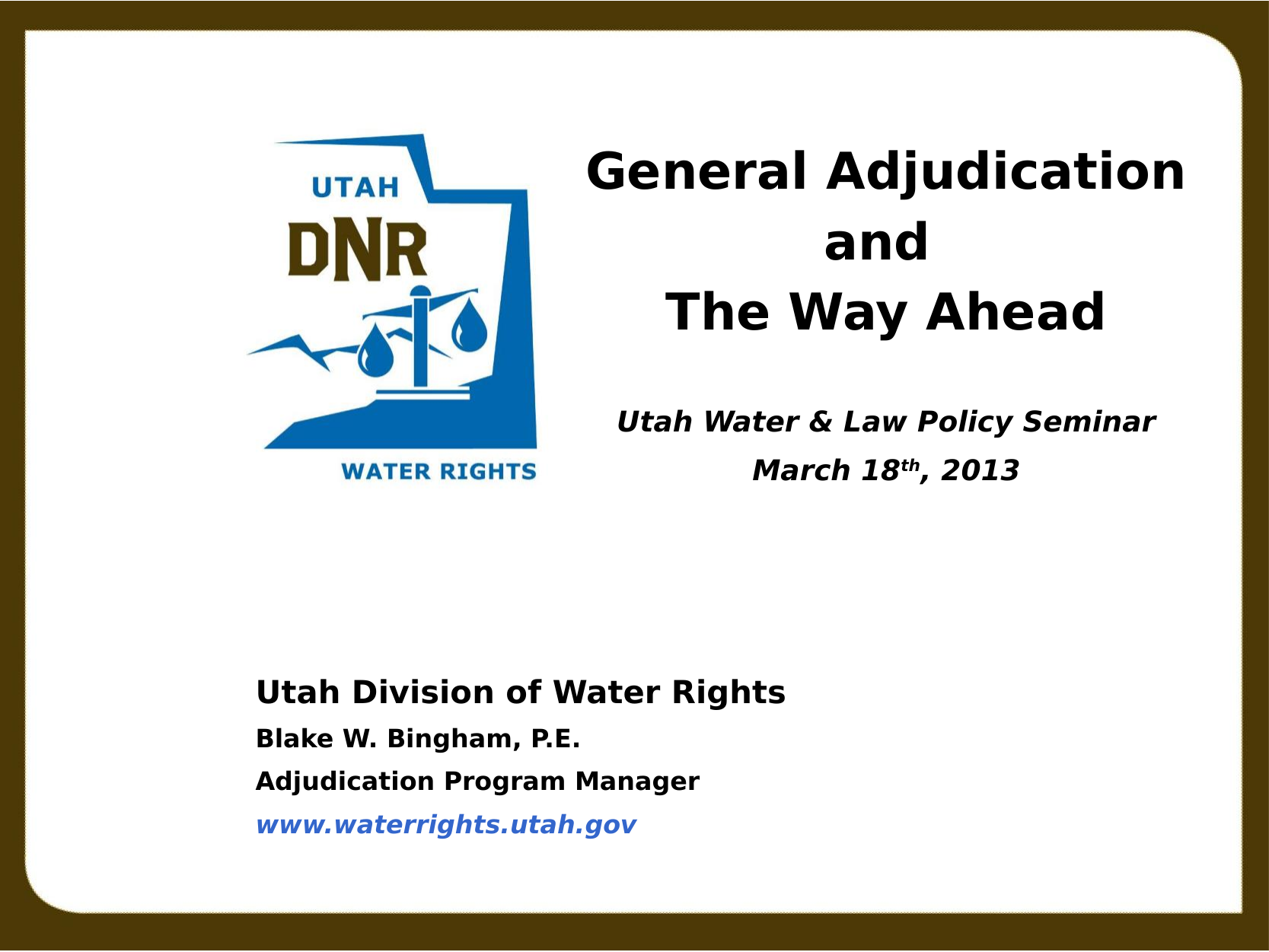

General Adjudication
and
The Way Ahead

Utah Water & Law Policy Seminar
March 18th, 2013

Utah Division of Water Rights
Blake W. Bingham, P.E.
Adjudication Program Manager
www.waterrights.utah.gov